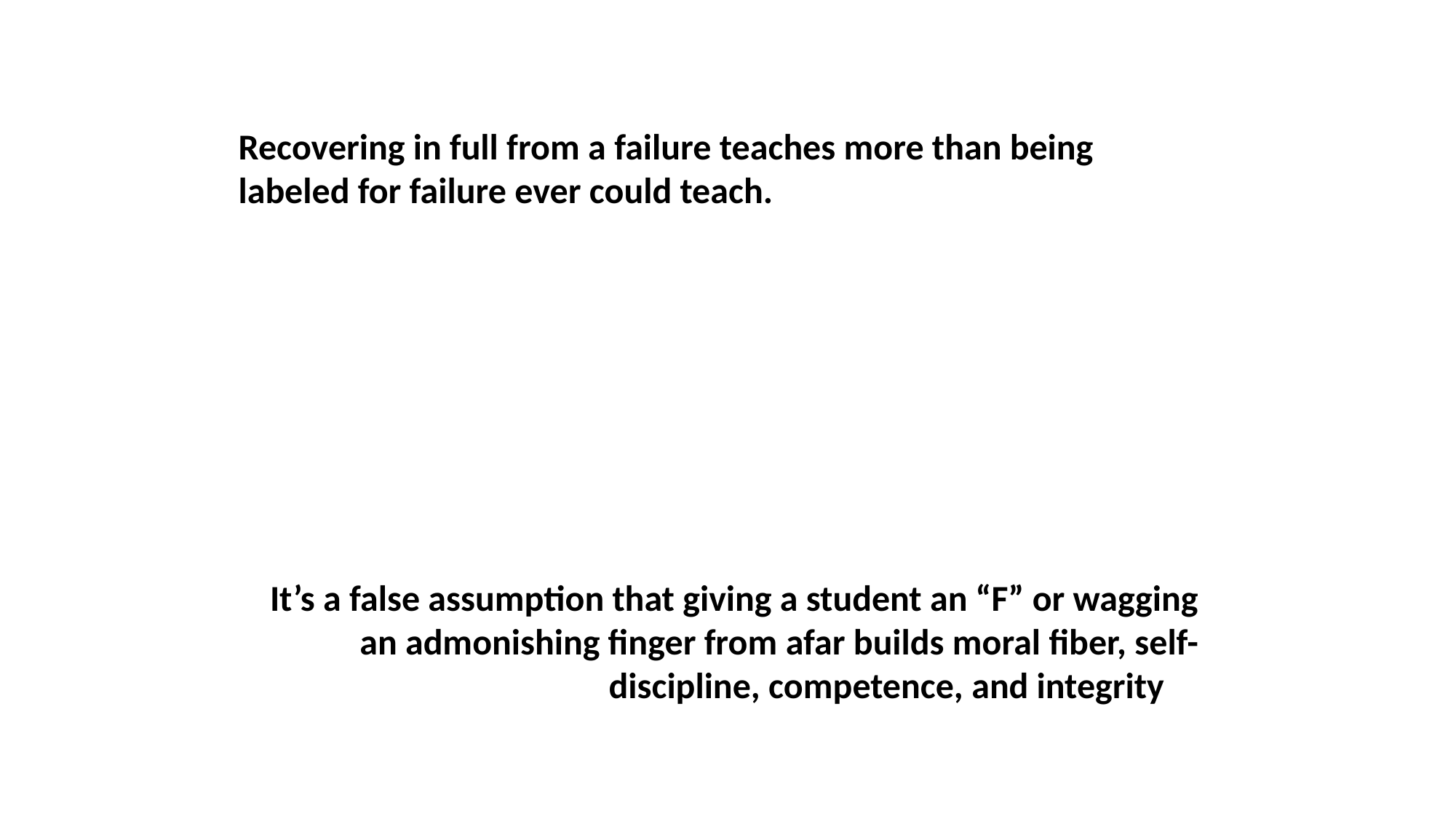

Recovering in full from a failure teaches more than being labeled for failure ever could teach.

It’s a false assumption that giving a student an “F” or wagging an admonishing finger from afar builds moral fiber, self-discipline, competence, and integrity.